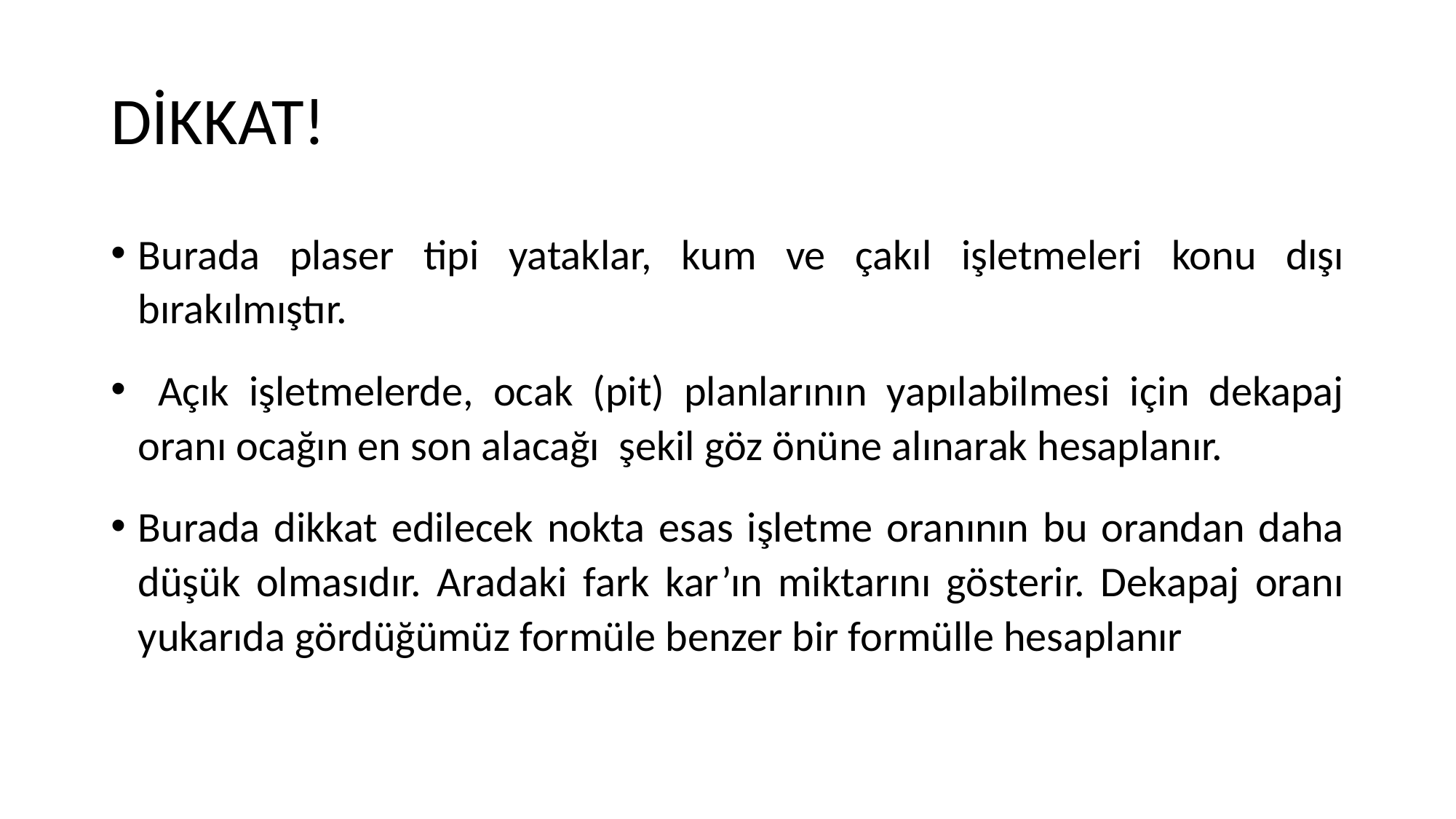

# DİKKAT!
Burada plaser tipi yataklar, kum ve çakıl işletmeleri konu dışı bırakılmıştır.
 Açık işletmelerde, ocak (pit) planlarının yapılabilmesi için dekapaj oranı ocağın en son alacağı  şekil göz önüne alınarak hesaplanır.
Burada dikkat edilecek nokta esas işletme oranının bu orandan daha düşük olmasıdır. Aradaki fark kar’ın miktarını gösterir. Dekapaj oranı yukarıda gördüğümüz formüle benzer bir formülle hesaplanır